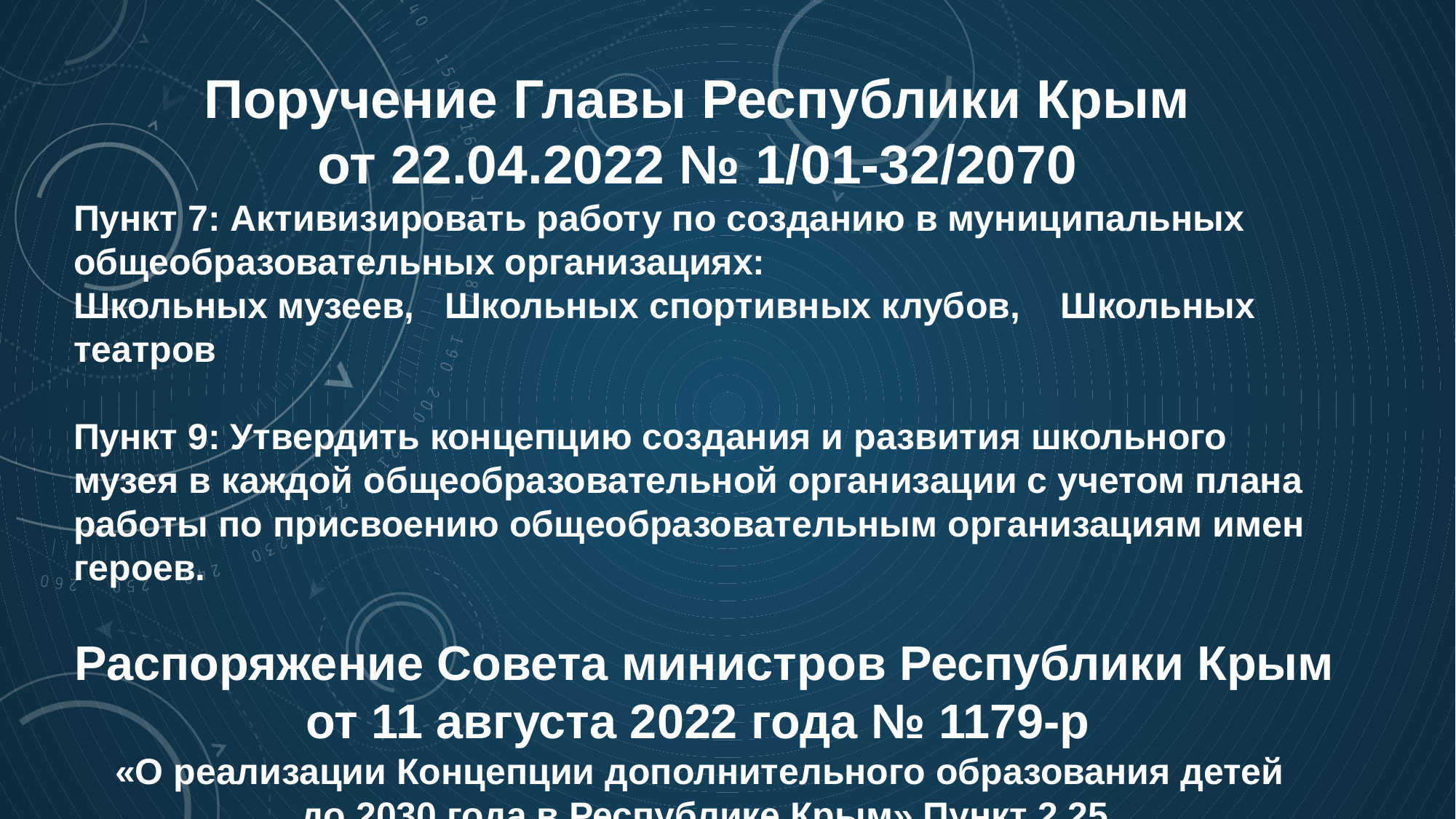

Поручение Главы Республики Крым
от 22.04.2022 № 1/01-32/2070
Пункт 7: Активизировать работу по созданию в муниципальных общеобразовательных организациях:
Школьных музеев,   Школьных спортивных клубов,    Школьных театров

Пункт 9: Утвердить концепцию создания и развития школьного музея в каждой общеобразовательной организации с учетом плана работы по присвоению общеобразовательным организациям имен героев.

Распоряжение Совета министров Республики Крым
от 11 августа 2022 года № 1179-р
«О реализации Концепции дополнительного образования детей
до 2030 года в Республике Крым» Пункт 2.25